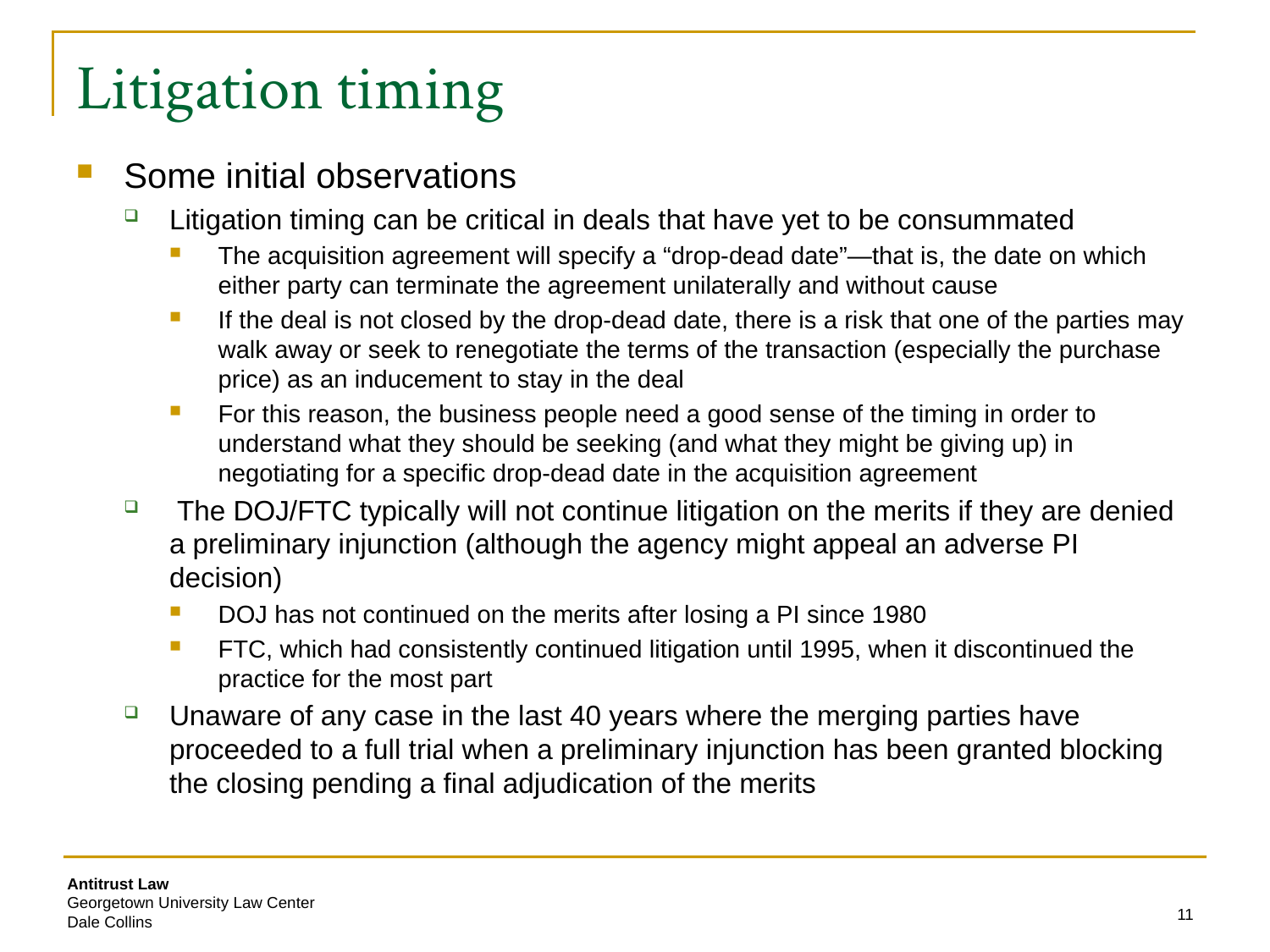

# Litigation timing
Some initial observations
Litigation timing can be critical in deals that have yet to be consummated
The acquisition agreement will specify a “drop-dead date”—that is, the date on which either party can terminate the agreement unilaterally and without cause
If the deal is not closed by the drop-dead date, there is a risk that one of the parties may walk away or seek to renegotiate the terms of the transaction (especially the purchase price) as an inducement to stay in the deal
For this reason, the business people need a good sense of the timing in order to understand what they should be seeking (and what they might be giving up) in negotiating for a specific drop-dead date in the acquisition agreement
 The DOJ/FTC typically will not continue litigation on the merits if they are denied a preliminary injunction (although the agency might appeal an adverse PI decision)
DOJ has not continued on the merits after losing a PI since 1980
FTC, which had consistently continued litigation until 1995, when it discontinued the practice for the most part
Unaware of any case in the last 40 years where the merging parties have proceeded to a full trial when a preliminary injunction has been granted blocking the closing pending a final adjudication of the merits
11